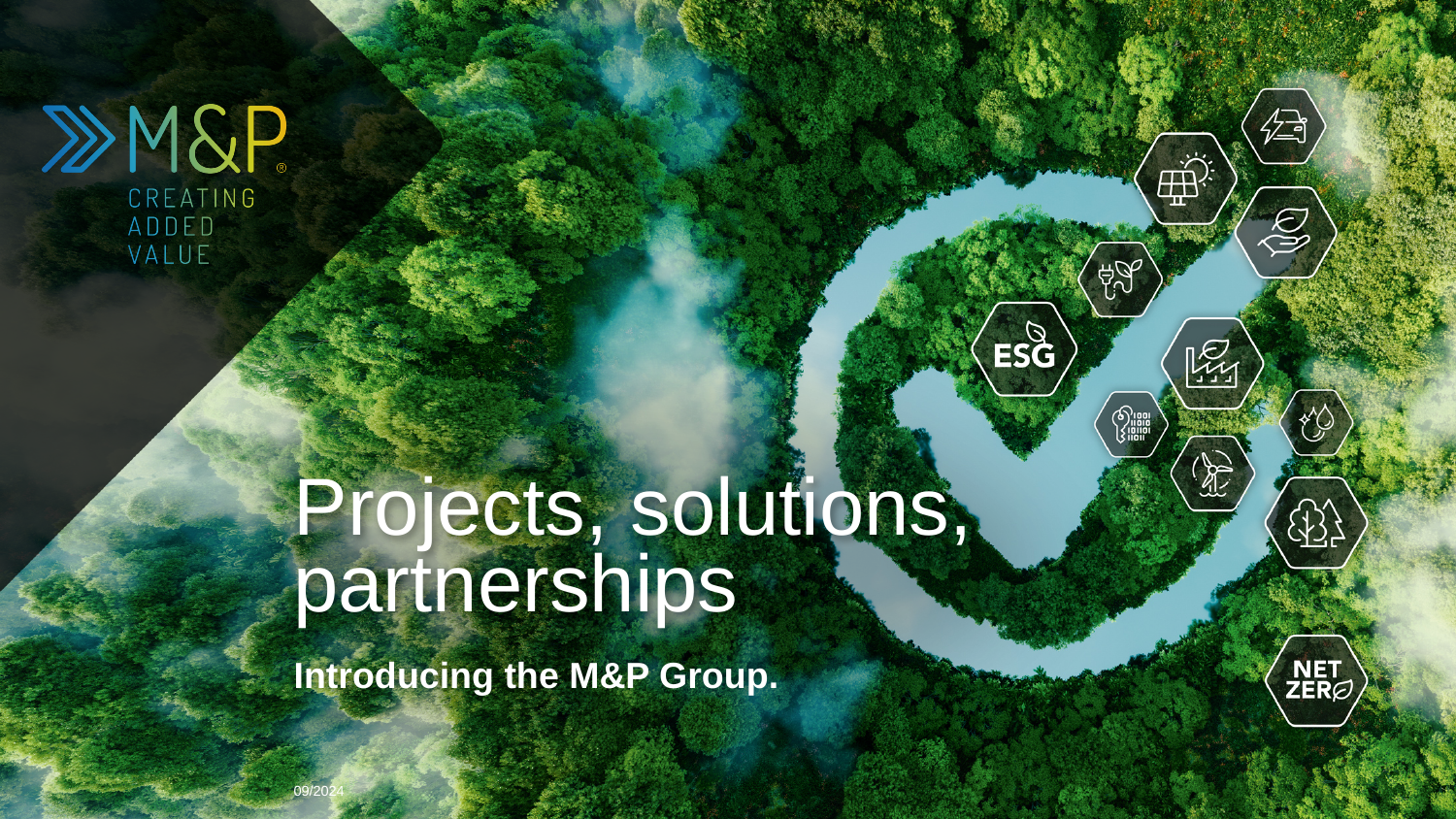

# Projects, solutions, partnerships
Introducing the M&P Group.

09/2024